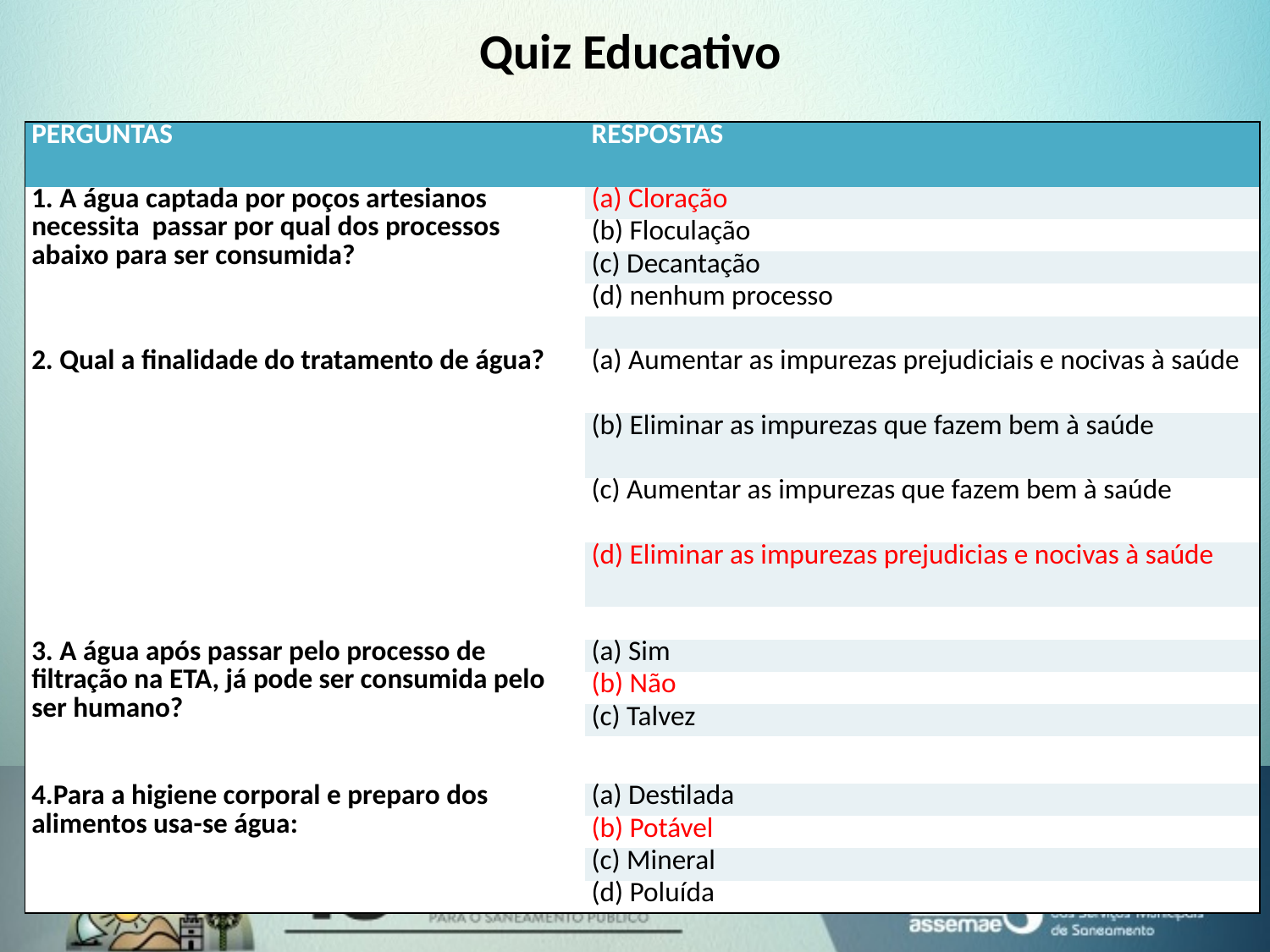

Quiz Educativo
| PERGUNTAS | RESPOSTAS |
| --- | --- |
| 1. A água captada por poços artesianos necessita passar por qual dos processos abaixo para ser consumida? | (a) Cloração |
|  | (b) Floculação |
|  | (c) Decantação |
|  | (d) nenhum processo |
|  |  |
| 2. Qual a finalidade do tratamento de água? | (a) Aumentar as impurezas prejudiciais e nocivas à saúde |
|  | (b) Eliminar as impurezas que fazem bem à saúde |
|  | (c) Aumentar as impurezas que fazem bem à saúde |
|  | (d) Eliminar as impurezas prejudicias e nocivas à saúde |
|  |  |
| 3. A água após passar pelo processo de filtração na ETA, já pode ser consumida pelo ser humano? | (a) Sim |
|  | (b) Não |
|  | (c) Talvez |
|  |  |
| 4.Para a higiene corporal e preparo dos alimentos usa-se água: | (a) Destilada |
|  | (b) Potável |
|  | (c) Mineral |
|  | (d) Poluída |